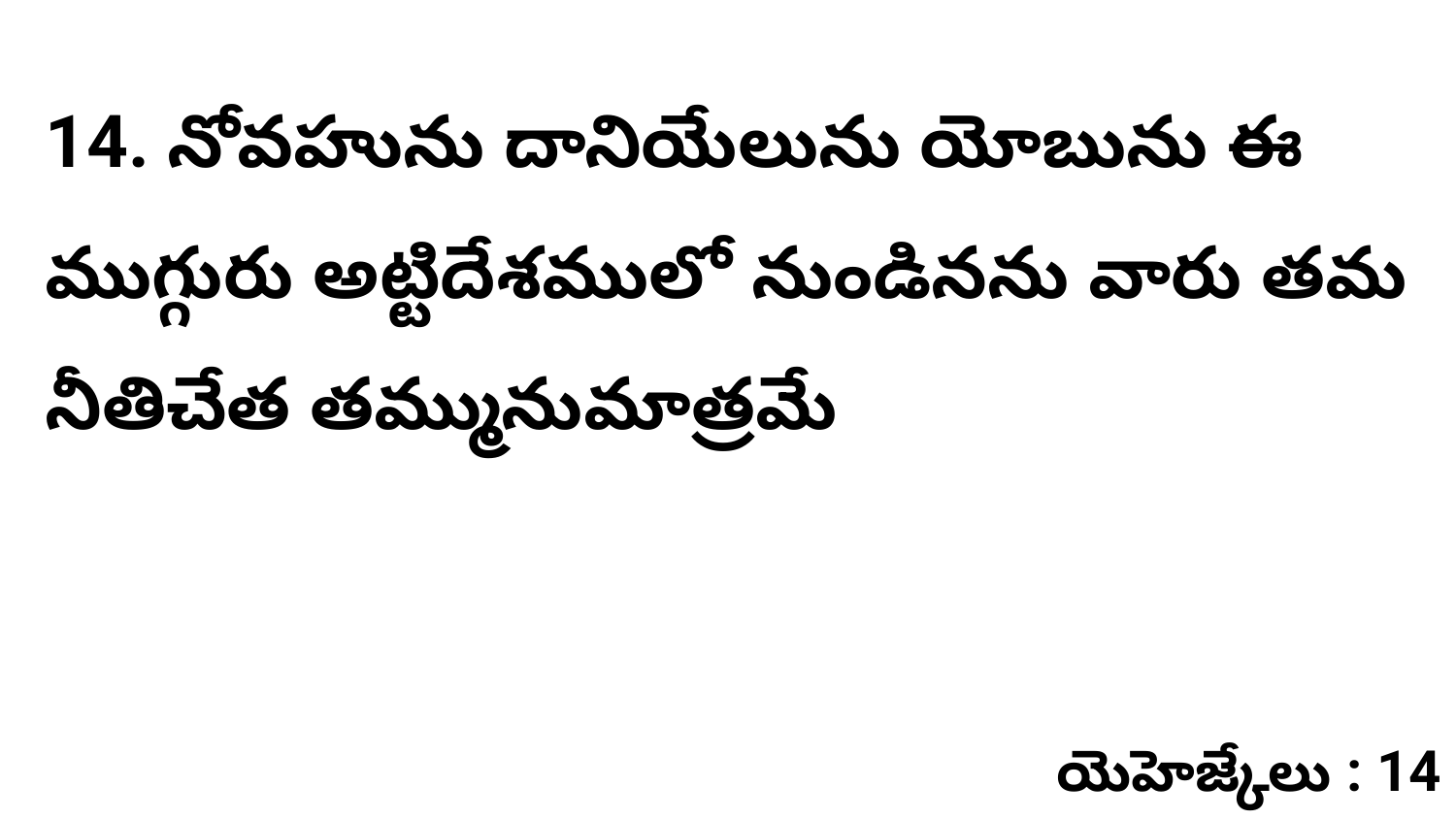

14. నోవహును దానియేలును యోబును ఈ ముగ్గురు అట్టిదేశములో నుండినను వారు తమ నీతిచేత తమ్మునుమాత్రమే
యెహెజ్కేలు : 14